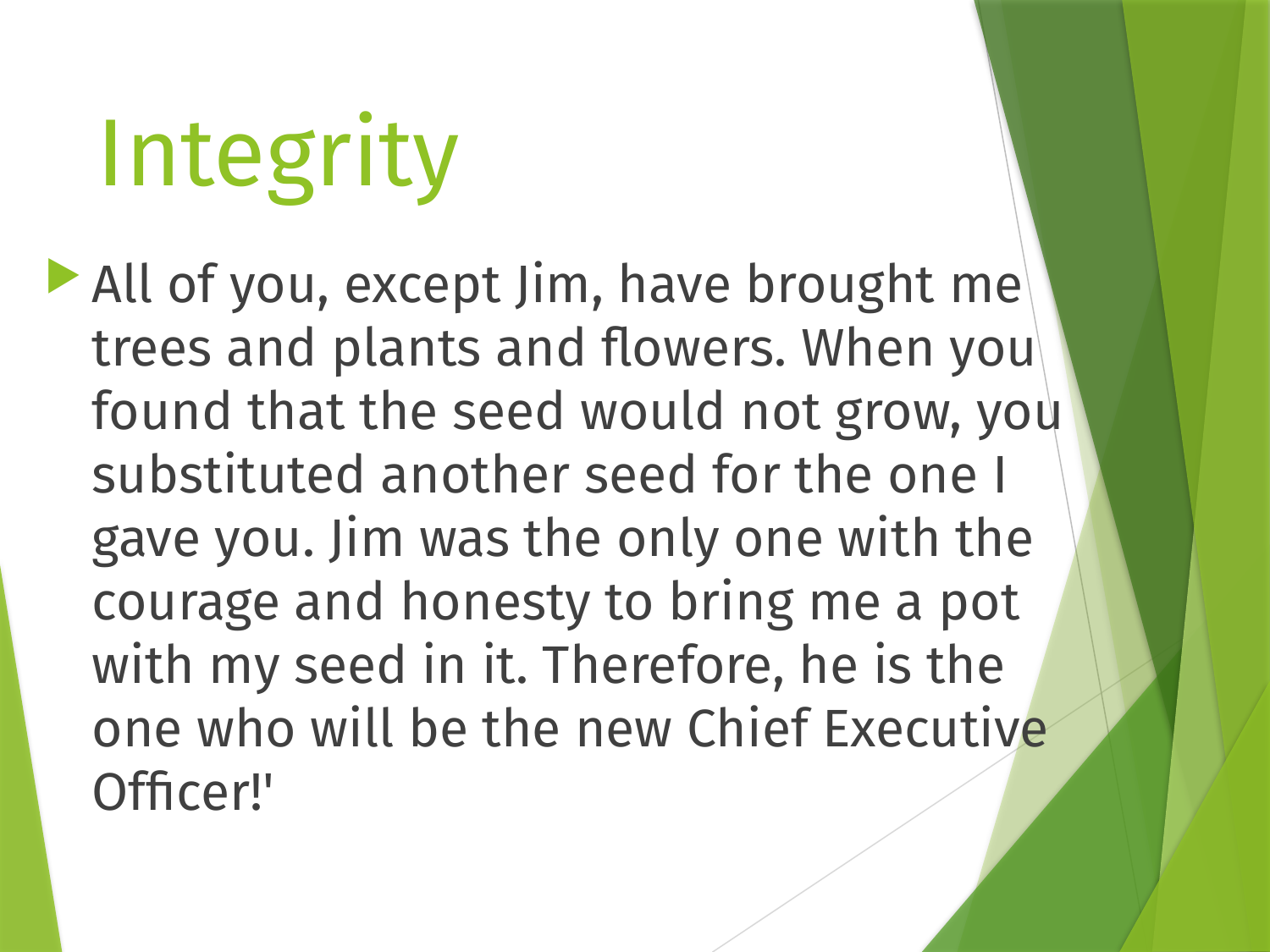

# Integrity
All of you, except Jim, have brought me trees and plants and flowers. When you found that the seed would not grow, you substituted another seed for the one I gave you. Jim was the only one with the courage and honesty to bring me a pot with my seed in it. Therefore, he is the one who will be the new Chief Executive Officer!'